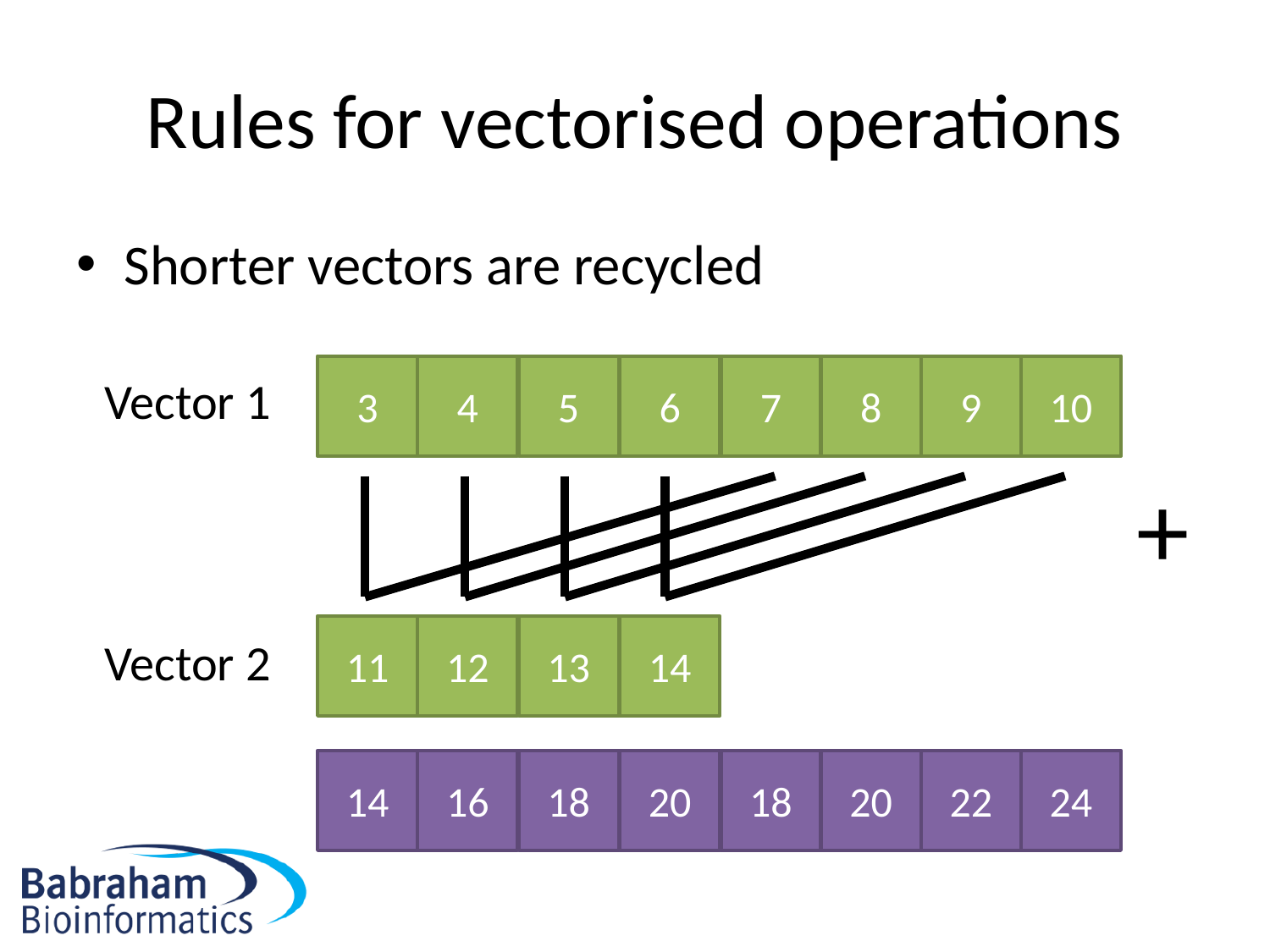

# Rules for vectorised operations
Shorter vectors are recycled
3
4
5
6
7
8
9
10
Vector 1
+
11
12
13
14
Vector 2
14
16
18
20
18
20
22
24